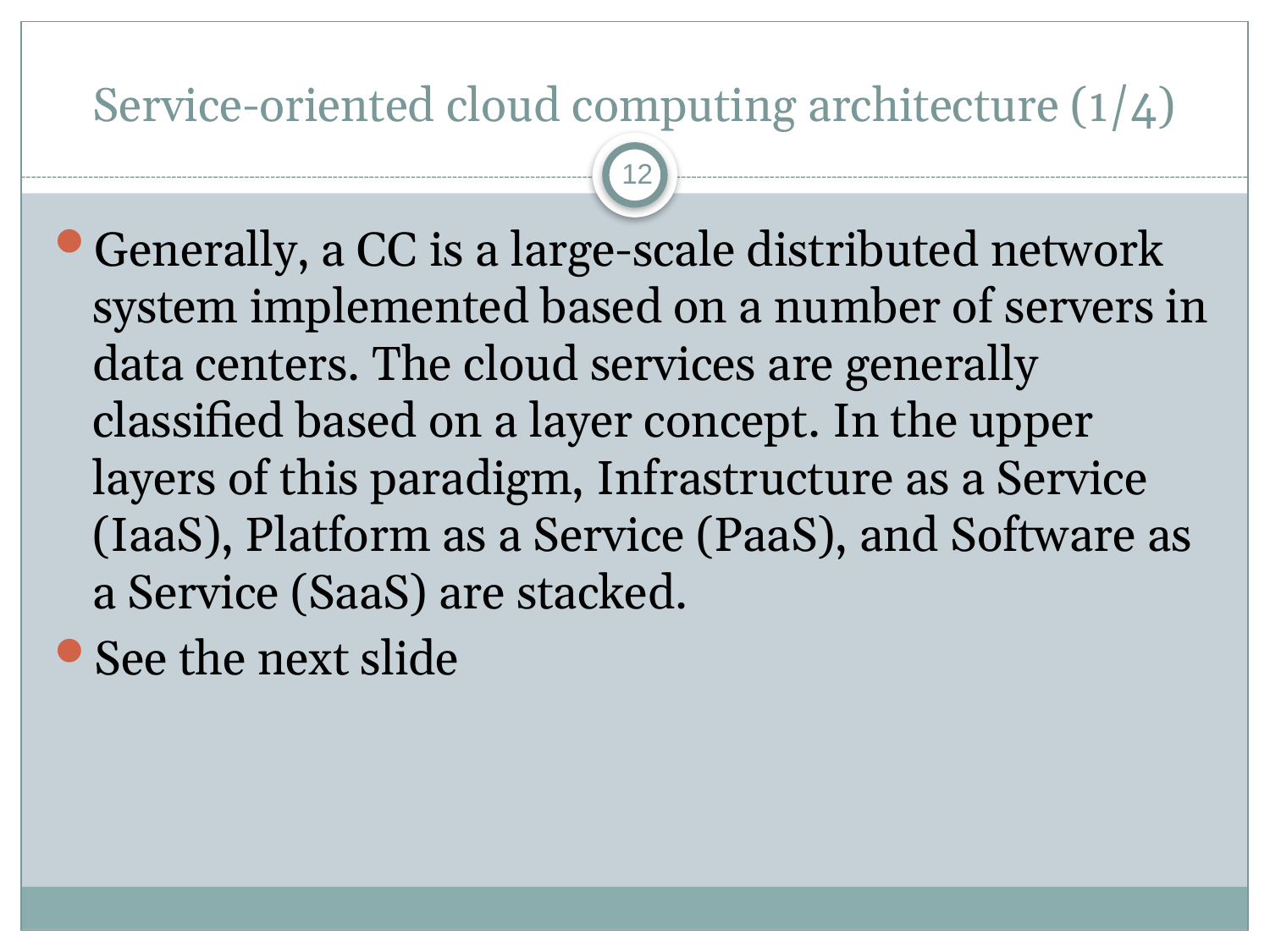

# Service-oriented cloud computing architecture (1/4)
12
Generally, a CC is a large-scale distributed network system implemented based on a number of servers in data centers. The cloud services are generally classified based on a layer concept. In the upper layers of this paradigm, Infrastructure as a Service (IaaS), Platform as a Service (PaaS), and Software as a Service (SaaS) are stacked.
See the next slide